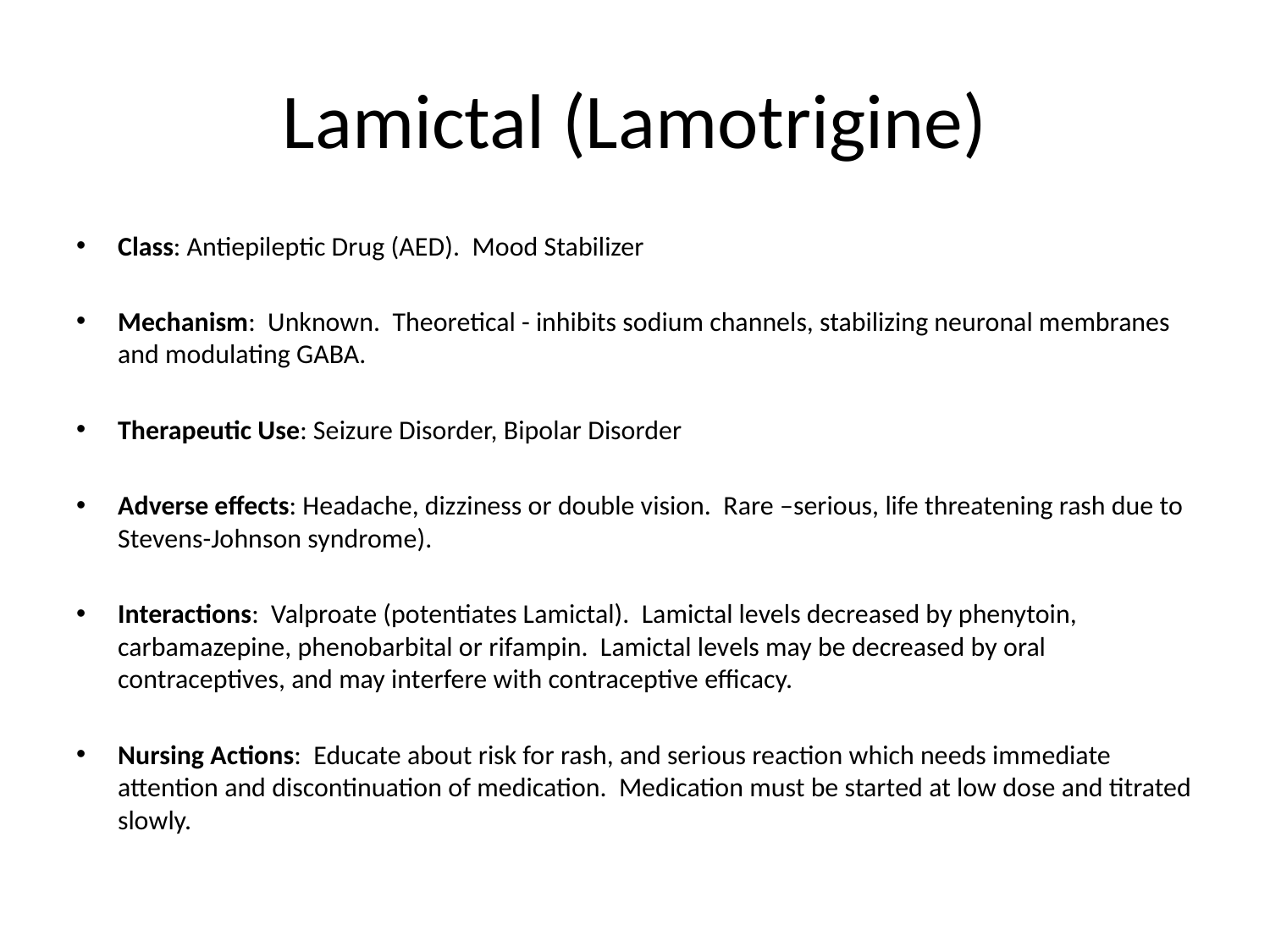

# Lamictal (Lamotrigine)
Class: Antiepileptic Drug (AED).  Mood Stabilizer

Mechanism:  Unknown.  Theoretical - inhibits sodium channels, stabilizing neuronal membranes and modulating GABA.

Therapeutic Use: Seizure Disorder, Bipolar Disorder

Adverse effects: Headache, dizziness or double vision.  Rare –serious, life threatening rash due to Stevens-Johnson syndrome).

Interactions:  Valproate (potentiates Lamictal).  Lamictal levels decreased by phenytoin, carbamazepine, phenobarbital or rifampin.  Lamictal levels may be decreased by oral contraceptives, and may interfere with contraceptive efficacy.

Nursing Actions:  Educate about risk for rash, and serious reaction which needs immediate attention and discontinuation of medication.  Medication must be started at low dose and titrated slowly.